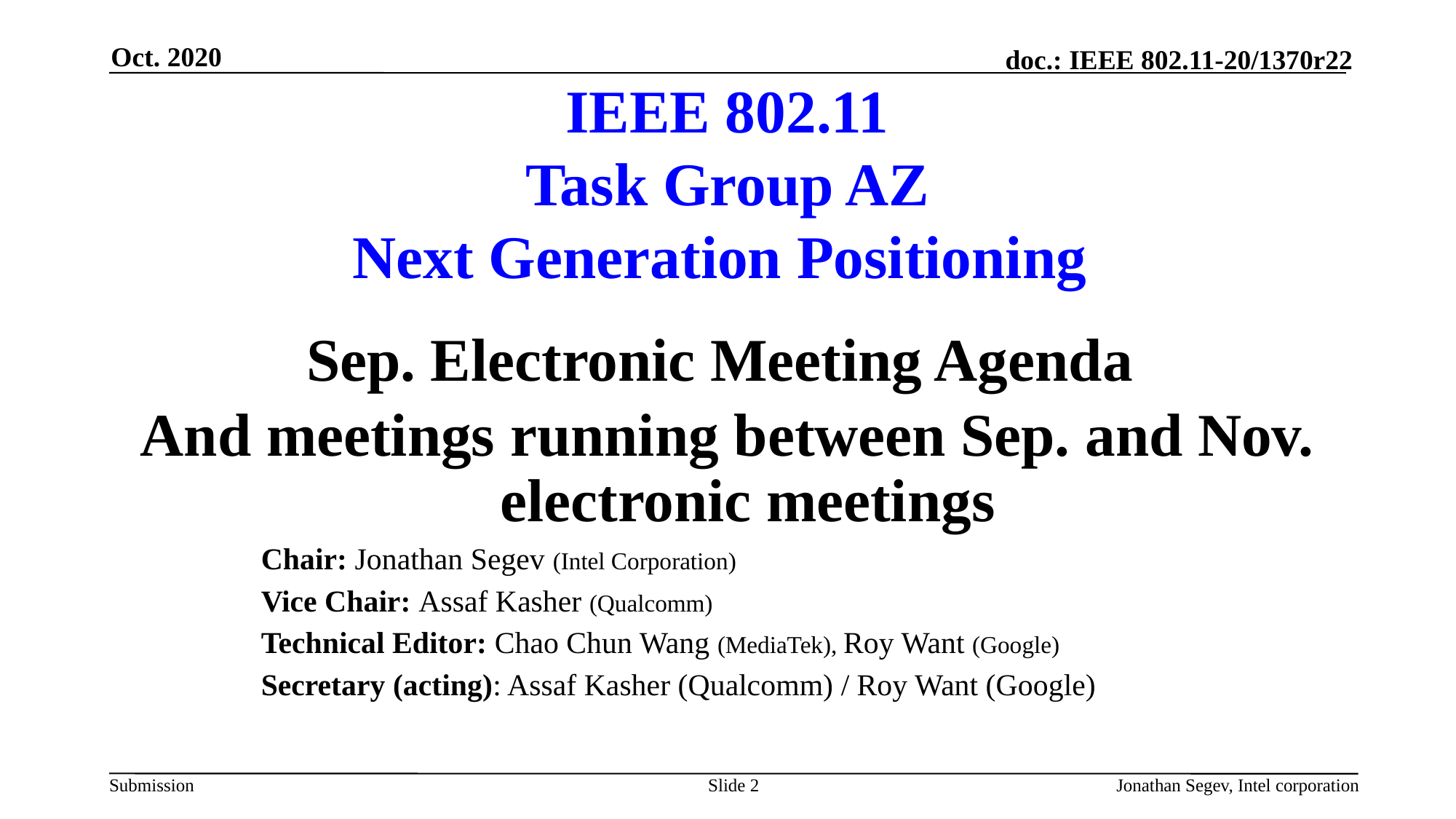

Oct. 2020
# IEEE 802.11 Task Group AZ Next Generation Positioning
Sep. Electronic Meeting Agenda
And meetings running between Sep. and Nov. electronic meetings
Chair: Jonathan Segev (Intel Corporation)
Vice Chair: Assaf Kasher (Qualcomm)
Technical Editor: Chao Chun Wang (MediaTek), Roy Want (Google)
Secretary (acting): Assaf Kasher (Qualcomm) / Roy Want (Google)
Slide 2
Jonathan Segev, Intel corporation